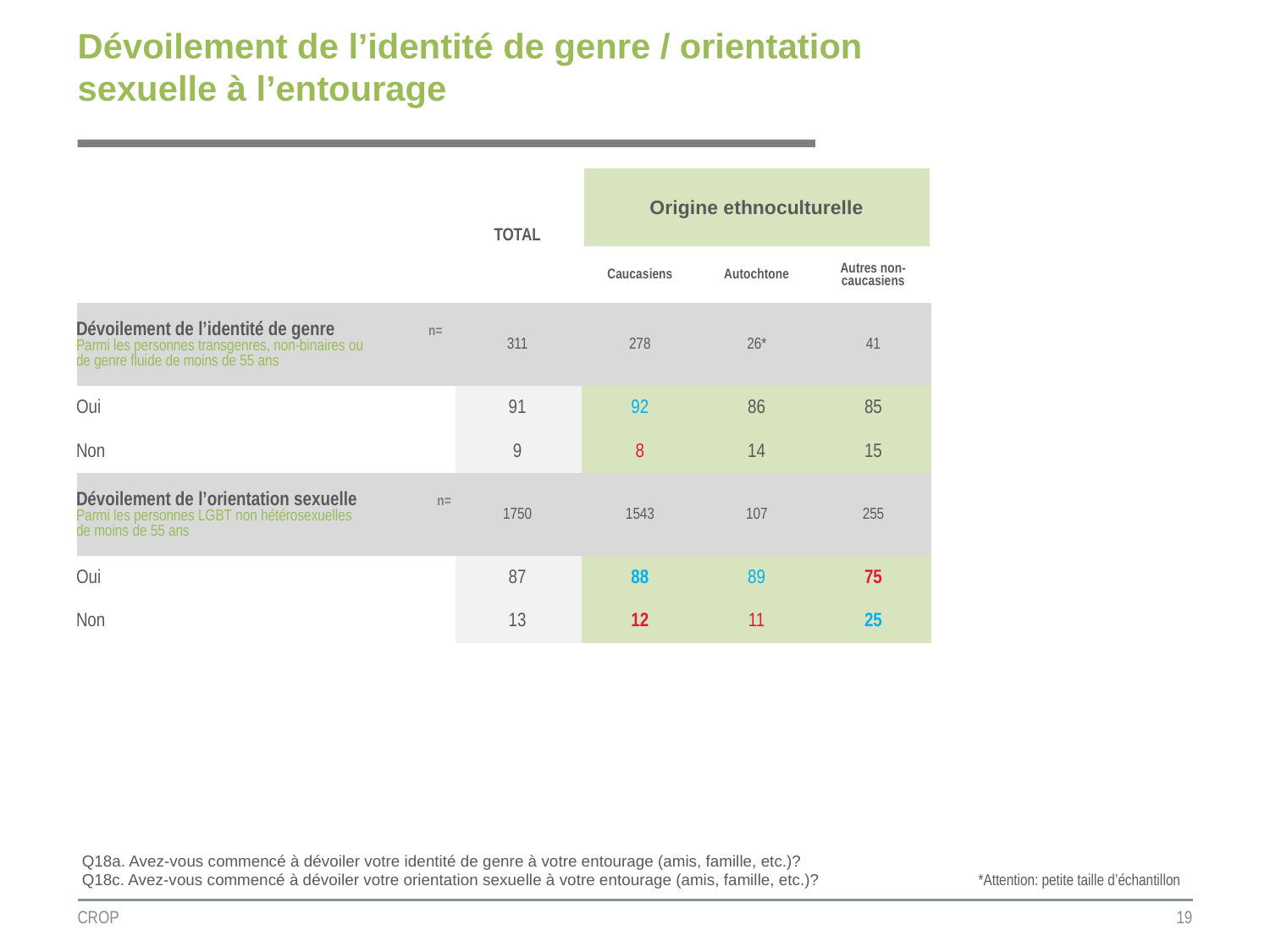

# Dévoilement de l’identité de genre / orientation sexuelle à l’entourage
|  | TOTAL | Origine ethnoculturelle |  |  |
| --- | --- | --- | --- | --- |
|  |  |  |  |  |
|  |  | Caucasiens | Autochtone | Autres non-caucasiens |
| Dévoilement de l’identité de genre n= Parmi les personnes transgenres, non-binaires ou de genre fluide de moins de 55 ans | 311 | 278 | 26\* | 41 |
| Oui | 91 | 92 | 86 | 85 |
| Non | 9 | 8 | 14 | 15 |
| Dévoilement de l’orientation sexuelle n= Parmi les personnes LGBT non hétérosexuelles de moins de 55 ans | 1750 | 1543 | 107 | 255 |
| Oui | 87 | 88 | 89 | 75 |
| Non | 13 | 12 | 11 | 25 |
Q18a. Avez-vous commencé à dévoiler votre identité de genre à votre entourage (amis, famille, etc.)?
Q18c. Avez-vous commencé à dévoiler votre orientation sexuelle à votre entourage (amis, famille, etc.)?
*Attention: petite taille d’échantillon
CROP
19